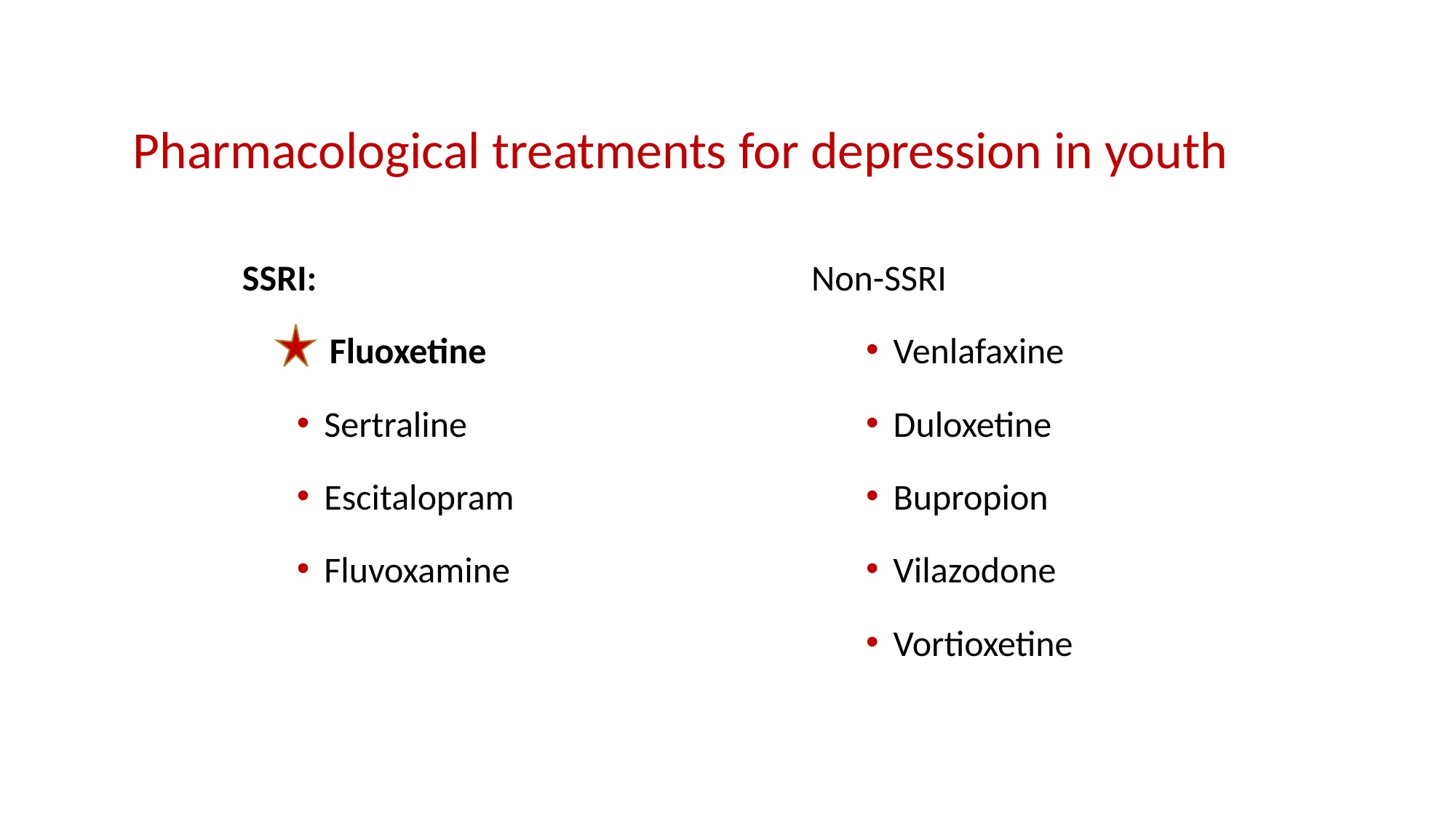

# Pharmacological treatments for depression in youth
SSRI:
    Fluoxetine
Sertraline
Escitalopram
Fluvoxamine

Non-SSRI
Venlafaxine
Duloxetine
Bupropion
Vilazodone
Vortioxetine